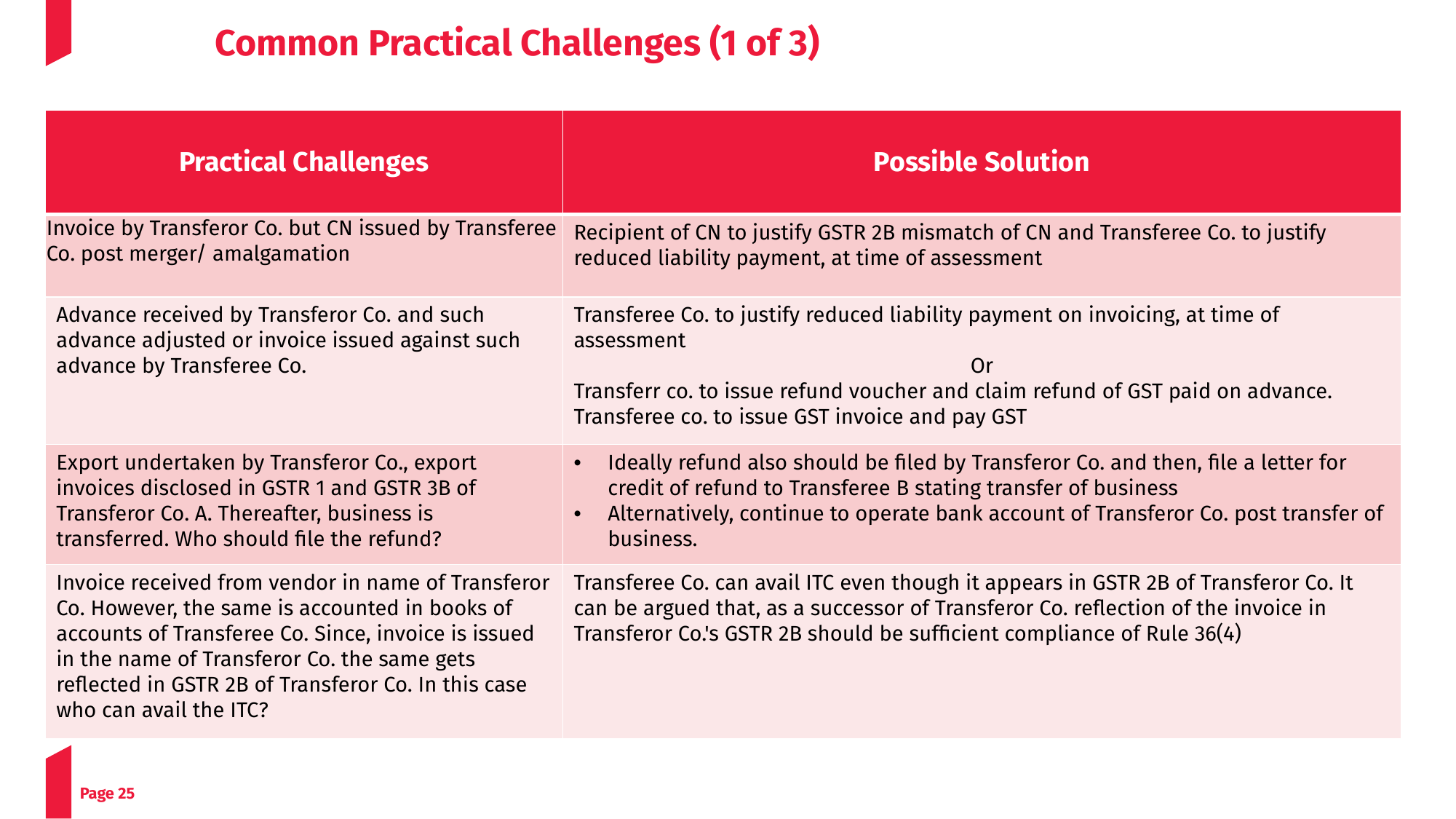

Common Practical Challenges (1 of 3)

| Practical Challenges | Possible Solution |
| --- | --- |
| Invoice by Transferor Co. but CN issued by Transferee Co. post merger/ amalgamation | Recipient of CN to justify GSTR 2B mismatch of CN and Transferee Co. to justify reduced liability payment, at time of assessment |
| Advance received by Transferor Co. and such advance adjusted or invoice issued against such advance by Transferee Co. | Transferee Co. to justify reduced liability payment on invoicing, at time of assessment Or Transferr co. to issue refund voucher and claim refund of GST paid on advance. Transferee co. to issue GST invoice and pay GST |
| Export undertaken by Transferor Co., export invoices disclosed in GSTR 1 and GSTR 3B of Transferor Co. A. Thereafter, business is transferred. Who should file the refund? | Ideally refund also should be filed by Transferor Co. and then, file a letter for credit of refund to Transferee B stating transfer of business Alternatively, continue to operate bank account of Transferor Co. post transfer of business. |
| Invoice received from vendor in name of Transferor Co. However, the same is accounted in books of accounts of Transferee Co. Since, invoice is issued in the name of Transferor Co. the same gets reflected in GSTR 2B of Transferor Co. In this case who can avail the ITC? | Transferee Co. can avail ITC even though it appears in GSTR 2B of Transferor Co. It can be argued that, as a successor of Transferor Co. reflection of the invoice in Transferor Co.'s GSTR 2B should be sufficient compliance of Rule 36(4) |
Page 25